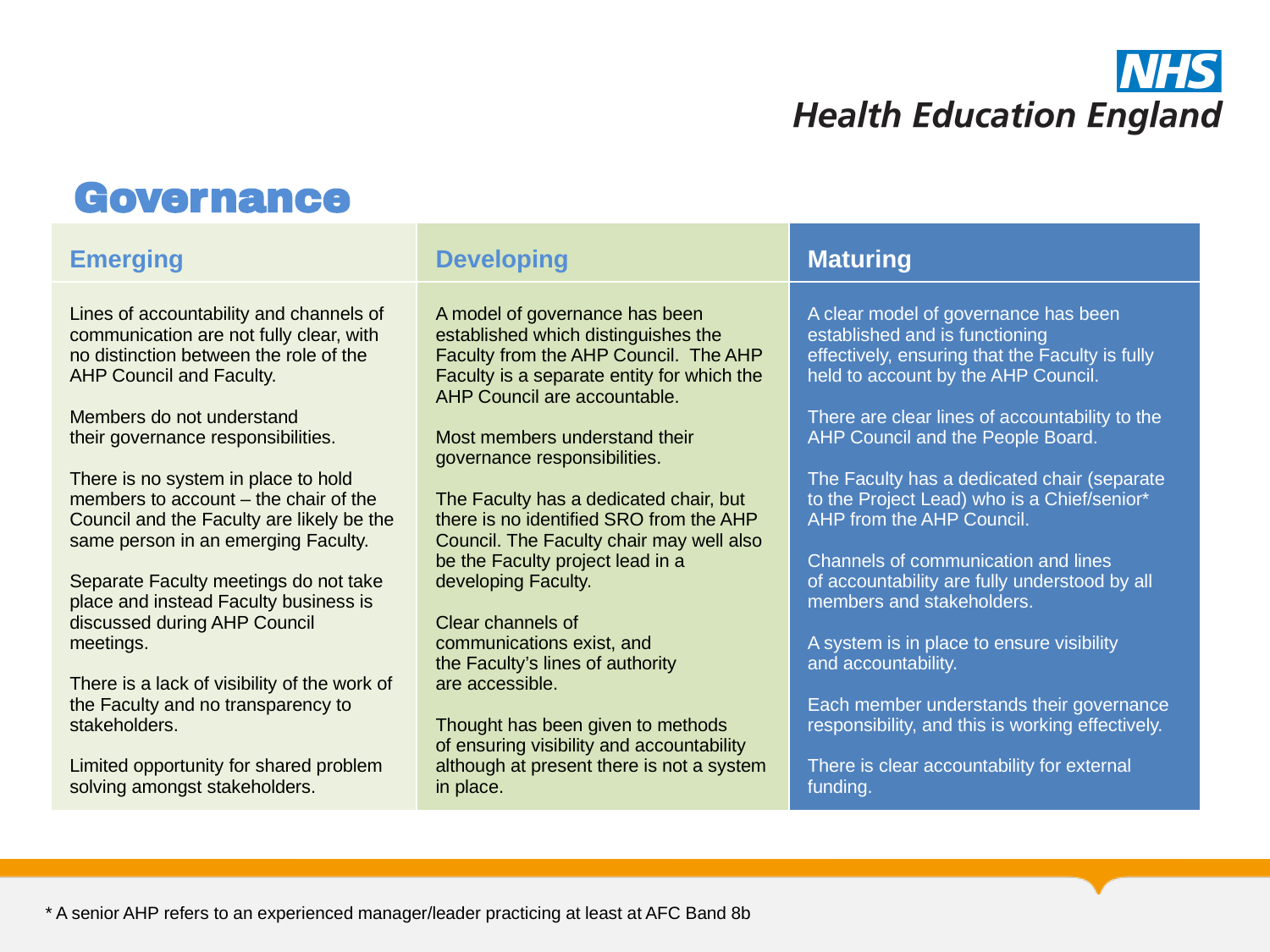

`
Governance
| Emerging | Developing | Maturing |
| --- | --- | --- |
| Lines of accountability and channels of communication are not fully clear, with no distinction between the role of the AHP Council and Faculty.   Members do not understand their governance responsibilities.   There is no system in place to hold members to account – the chair of the Council and the Faculty are likely be the same person in an emerging Faculty. Separate Faculty meetings do not take place and instead Faculty business is discussed during AHP Council meetings.   There is a lack of visibility of the work of the Faculty and no transparency to stakeholders.   Limited opportunity for shared problem solving amongst stakeholders. | A model of governance has been established which distinguishes the Faculty from the AHP Council. The AHP Faculty is a separate entity for which the AHP Council are accountable.   Most members understand their governance responsibilities.    The Faculty has a dedicated chair, but there is no identified SRO from the AHP Council. The Faculty chair may well also be the Faculty project lead in a developing Faculty.   Clear channels of communications exist, and the Faculty’s lines of authority are accessible.   Thought has been given to methods of ensuring visibility and accountability although at present there is not a system in place. | A clear model of governance has been established and is functioning  effectively, ensuring that the Faculty is fully held to account by the AHP Council.   There are clear lines of accountability to the AHP Council and the People Board.   The Faculty has a dedicated chair (separate to the Project Lead) who is a Chief/senior\* AHP from the AHP Council.   Channels of communication and lines of accountability are fully understood by all  members and stakeholders. A system is in place to ensure visibility and accountability.   Each member understands their governance responsibility, and this is working effectively. There is clear accountability for external funding. |
* A senior AHP refers to an experienced manager/leader practicing at least at AFC Band 8b